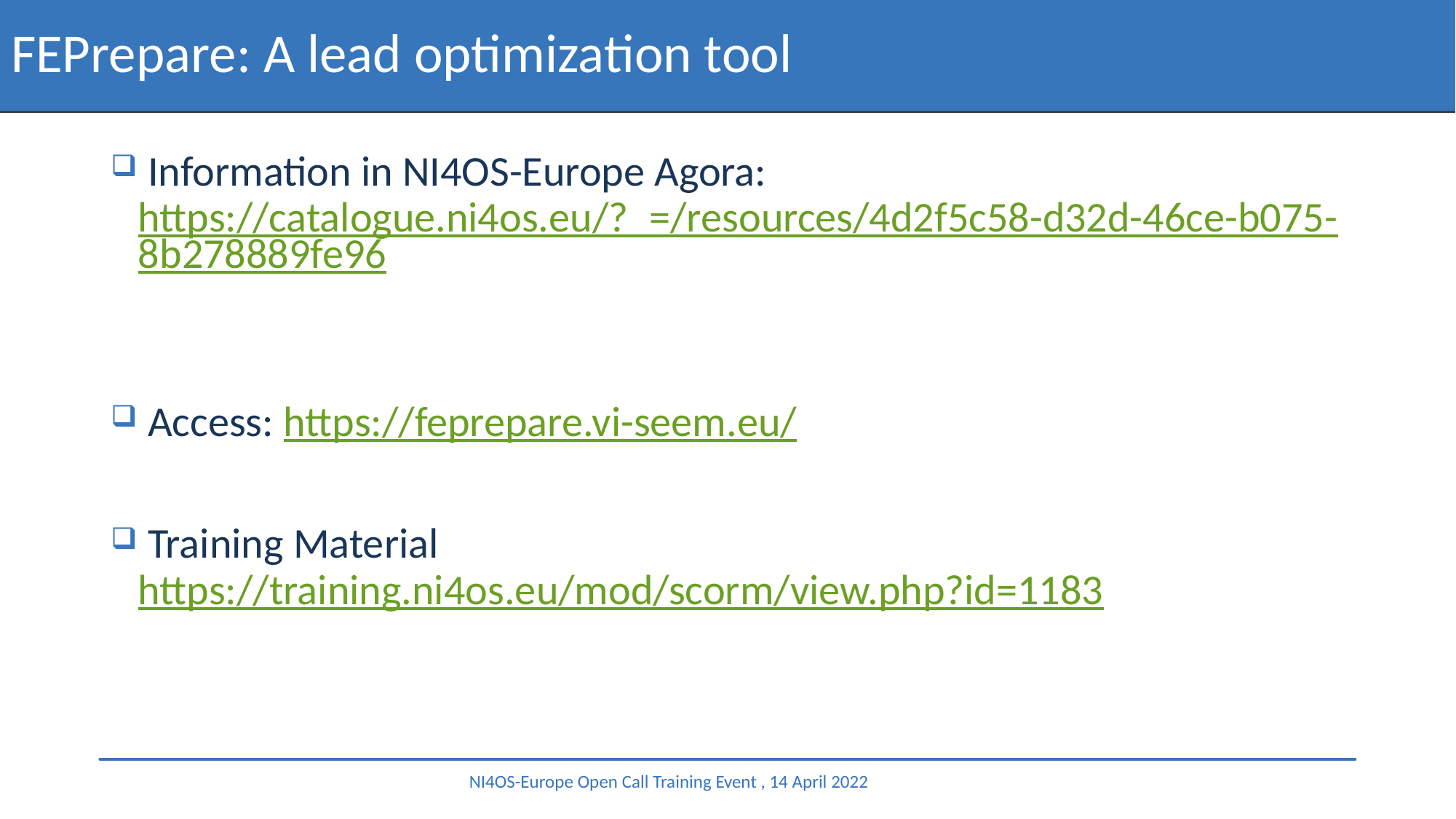

# FEPrepare: A lead optimization tool
 Information in NI4OS-Europe Agora: https://catalogue.ni4os.eu/?_=/resources/4d2f5c58-d32d-46ce-b075-8b278889fe96

 Access: https://feprepare.vi-seem.eu/

 Training Material  https://training.ni4os.eu/mod/scorm/view.php?id=1183

NI4OS-Europe Open Call Training Event , 14 April 2022